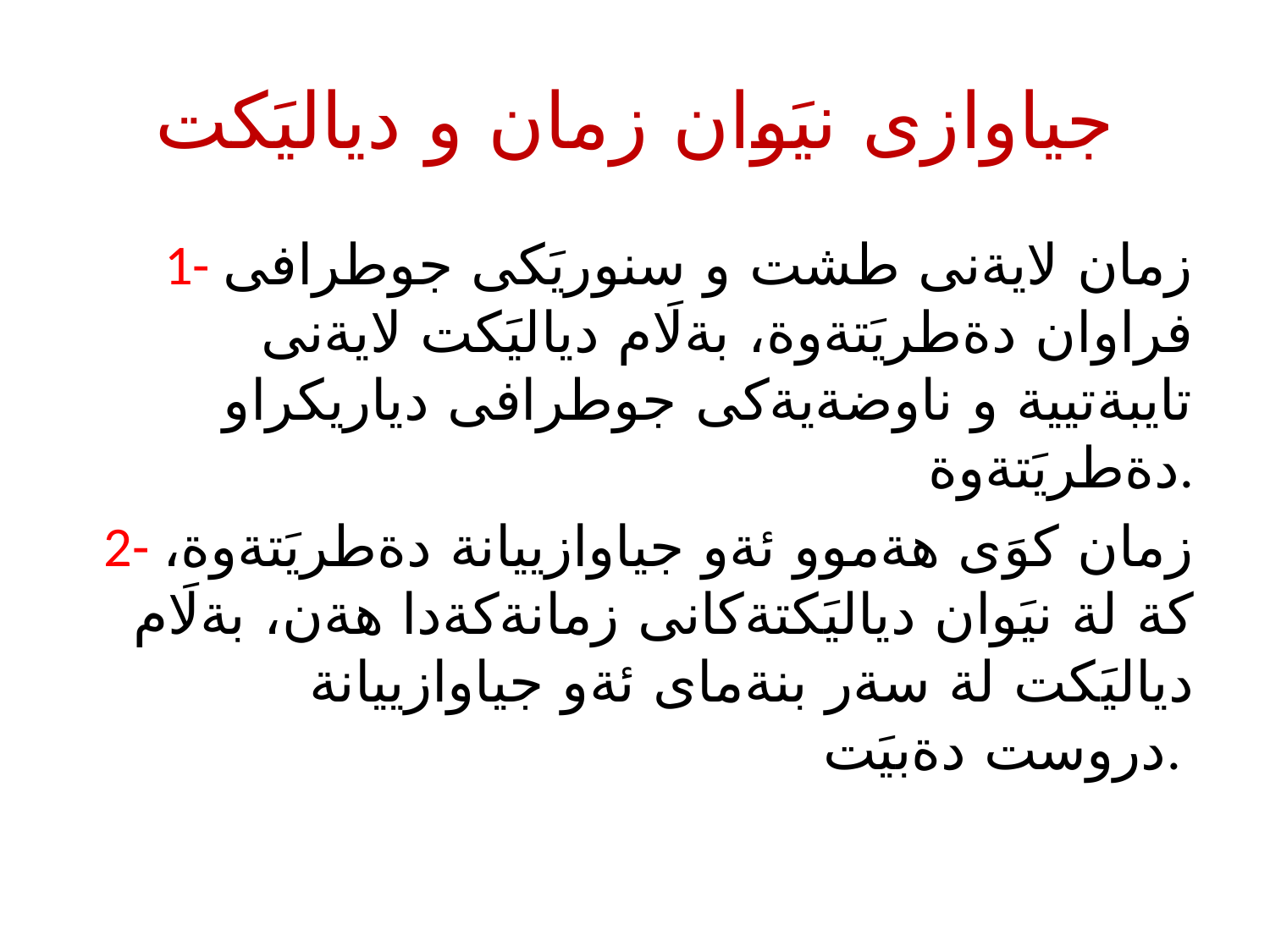

# جياوازى نيَوان زمان و دياليَكت
1- زمان لايةنى طشت و سنوريَكى جوطرافى فراوان دةطريَتةوة، بةلَام دياليَكت لايةنى تايبةتيية و ناوضةيةكى جوطرافى دياريكراو دةطريَتةوة.
2- زمان كوَى هةموو ئةو جياوازييانة دةطريَتةوة، كة لة نيَوان دياليَكتةكانى زمانةكةدا هةن، بةلَام دياليَكت لة سةر بنةماى ئةو جياوازييانة دروست دةبيَت.